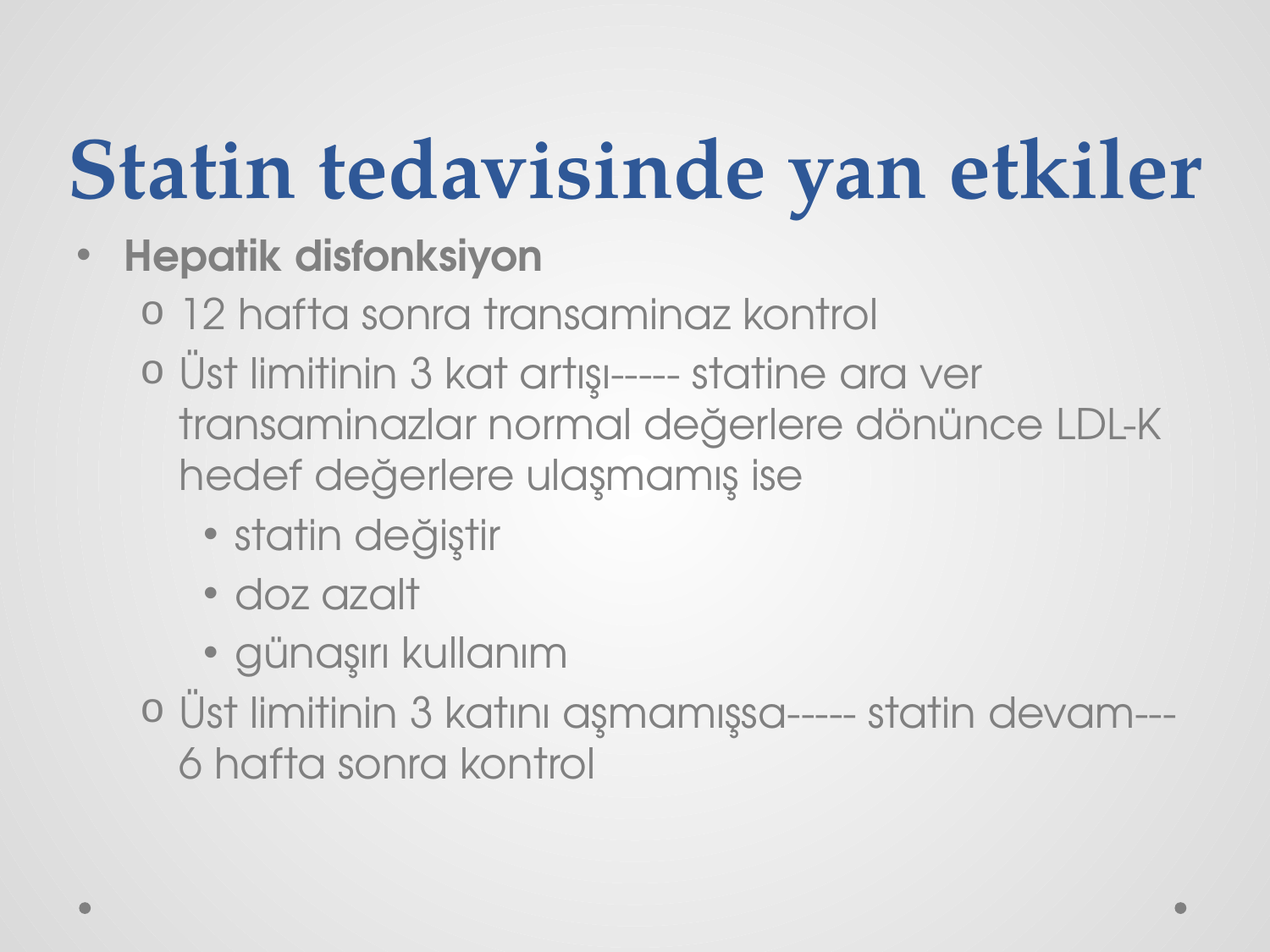

# Statin tedavisinde yan etkiler
Hepatik disfonksiyon
12 hafta sonra transaminaz kontrol
Üst limitinin 3 kat artışı----- statine ara ver transaminazlar normal değerlere dönünce LDL-K hedef değerlere ulaşmamış ise
statin değiştir
doz azalt
günaşırı kullanım
Üst limitinin 3 katını aşmamışsa----- statin devam---6 hafta sonra kontrol